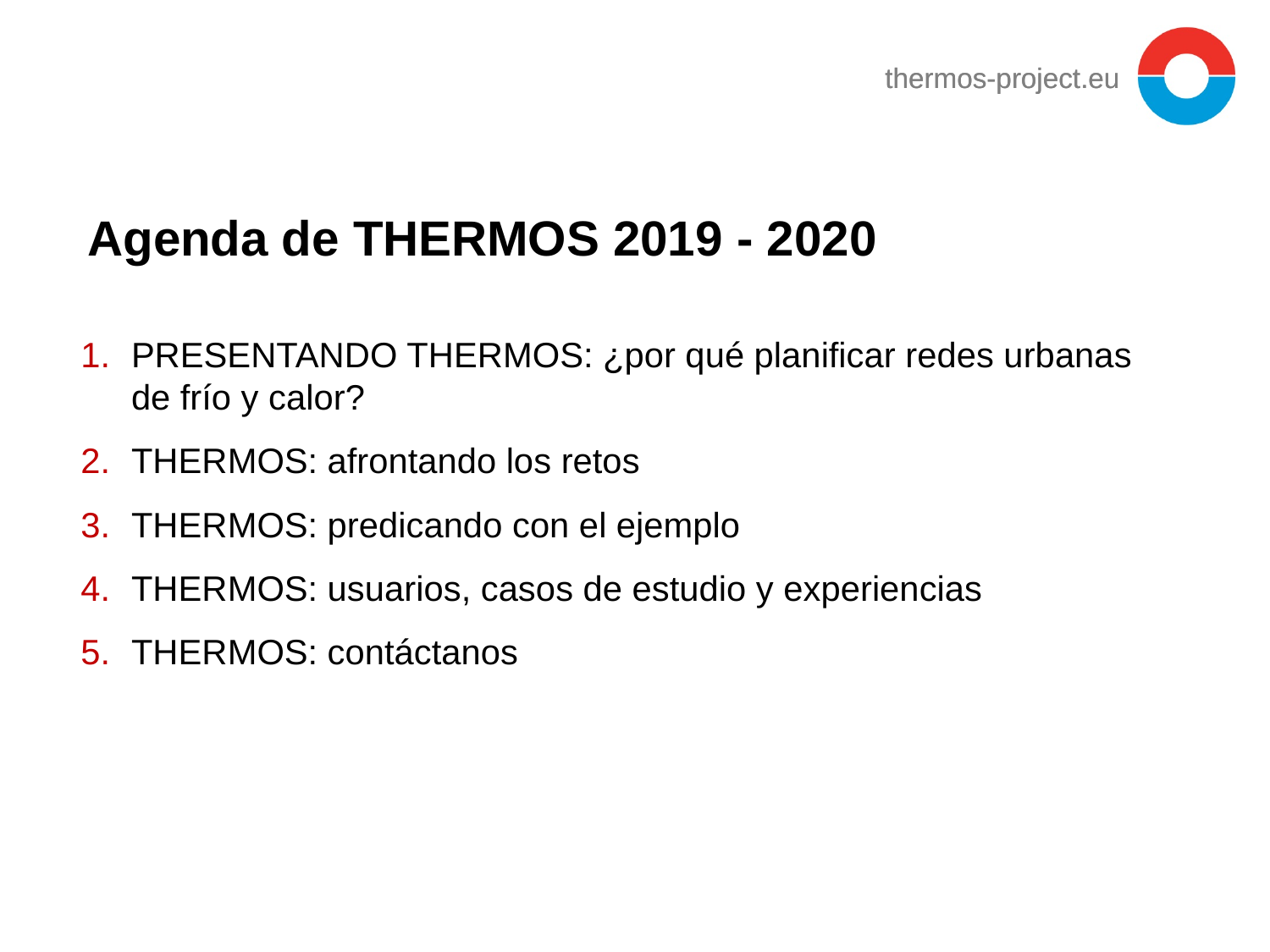

# Agenda de THERMOS 2019 - 2020
PRESENTANDO THERMOS: ¿por qué planificar redes urbanas de frío y calor?
THERMOS: afrontando los retos
THERMOS: predicando con el ejemplo
THERMOS: usuarios, casos de estudio y experiencias
THERMOS: contáctanos